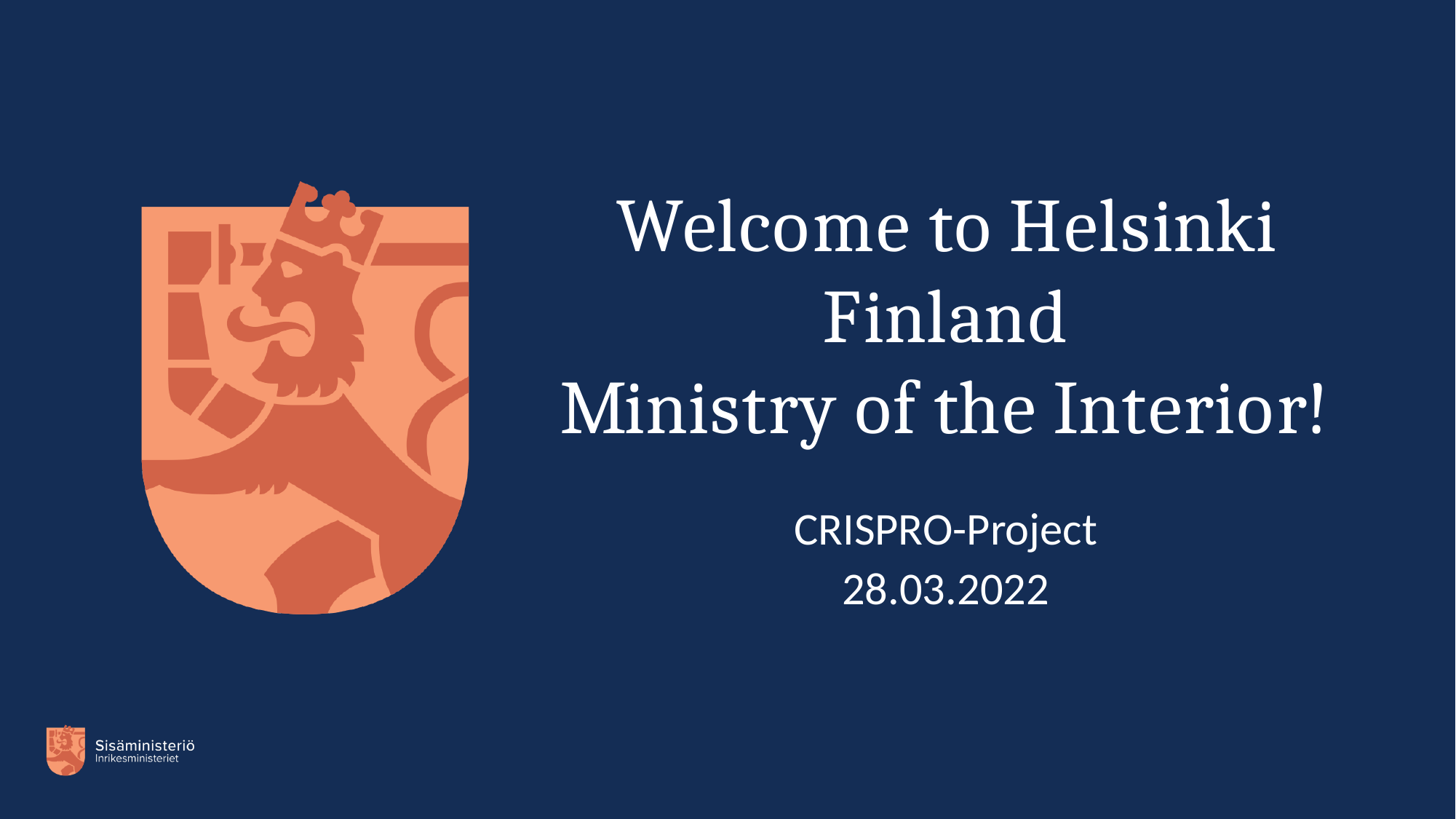

# Welcome to Helsinki Finland Ministry of the Interior!
CRISPRO-Project
28.03.2022